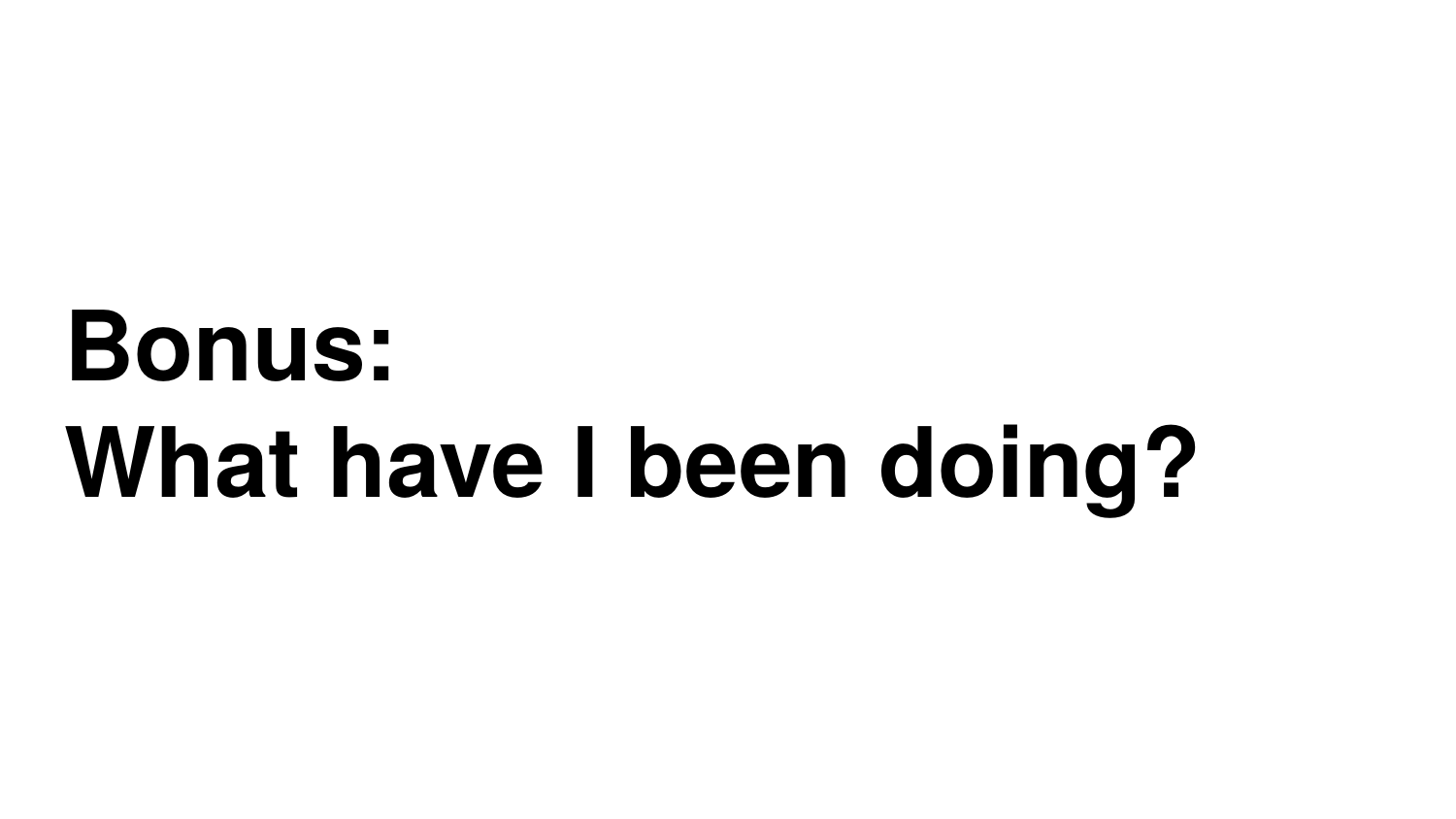

# Bonus:
What have I been doing?